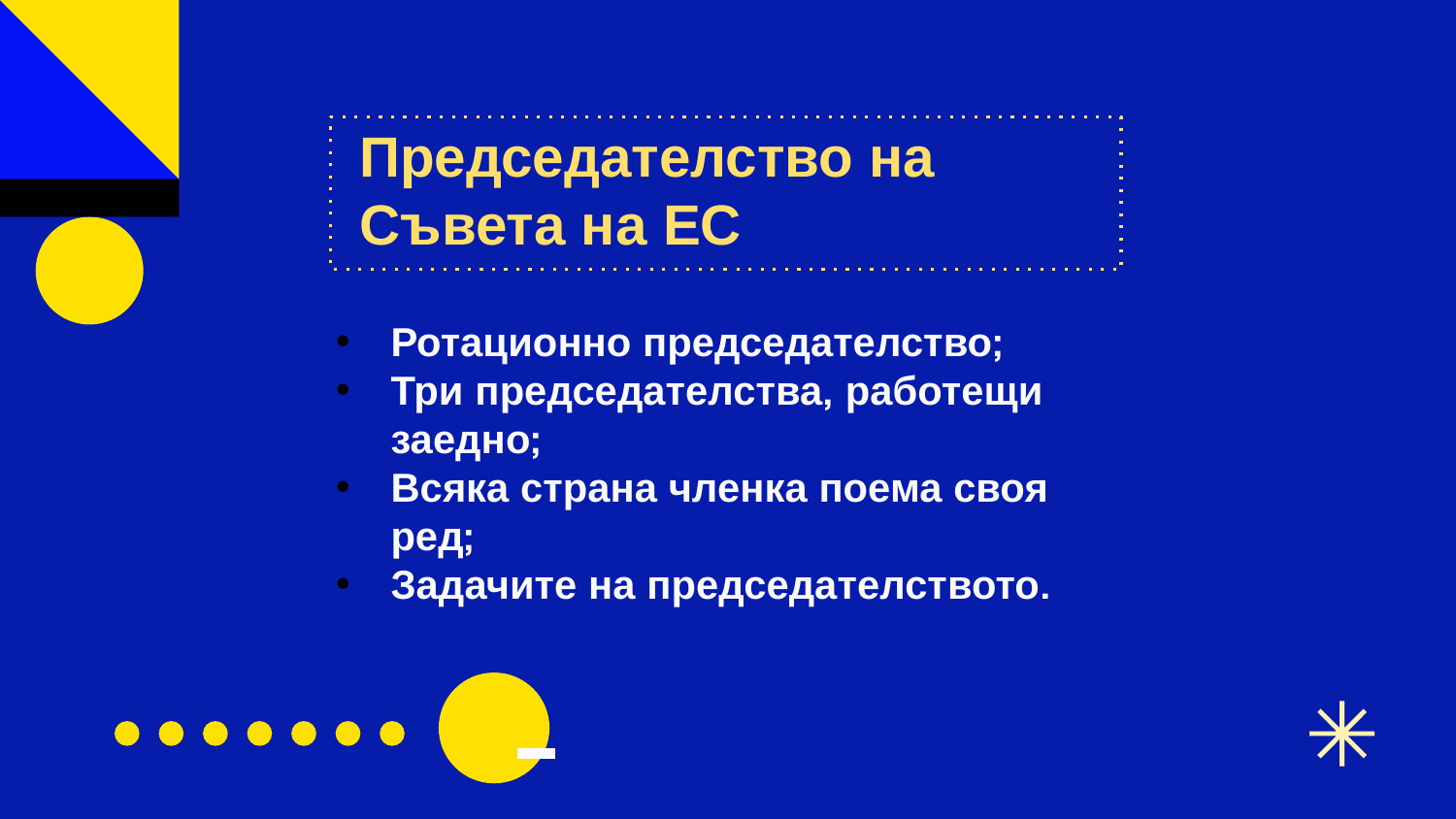

# Председателство на Съвета на ЕС
Ротационно председателство;
Три председателства, работещи заедно;
Всяка страна членка поема своя ред;
Задачите на председателството.